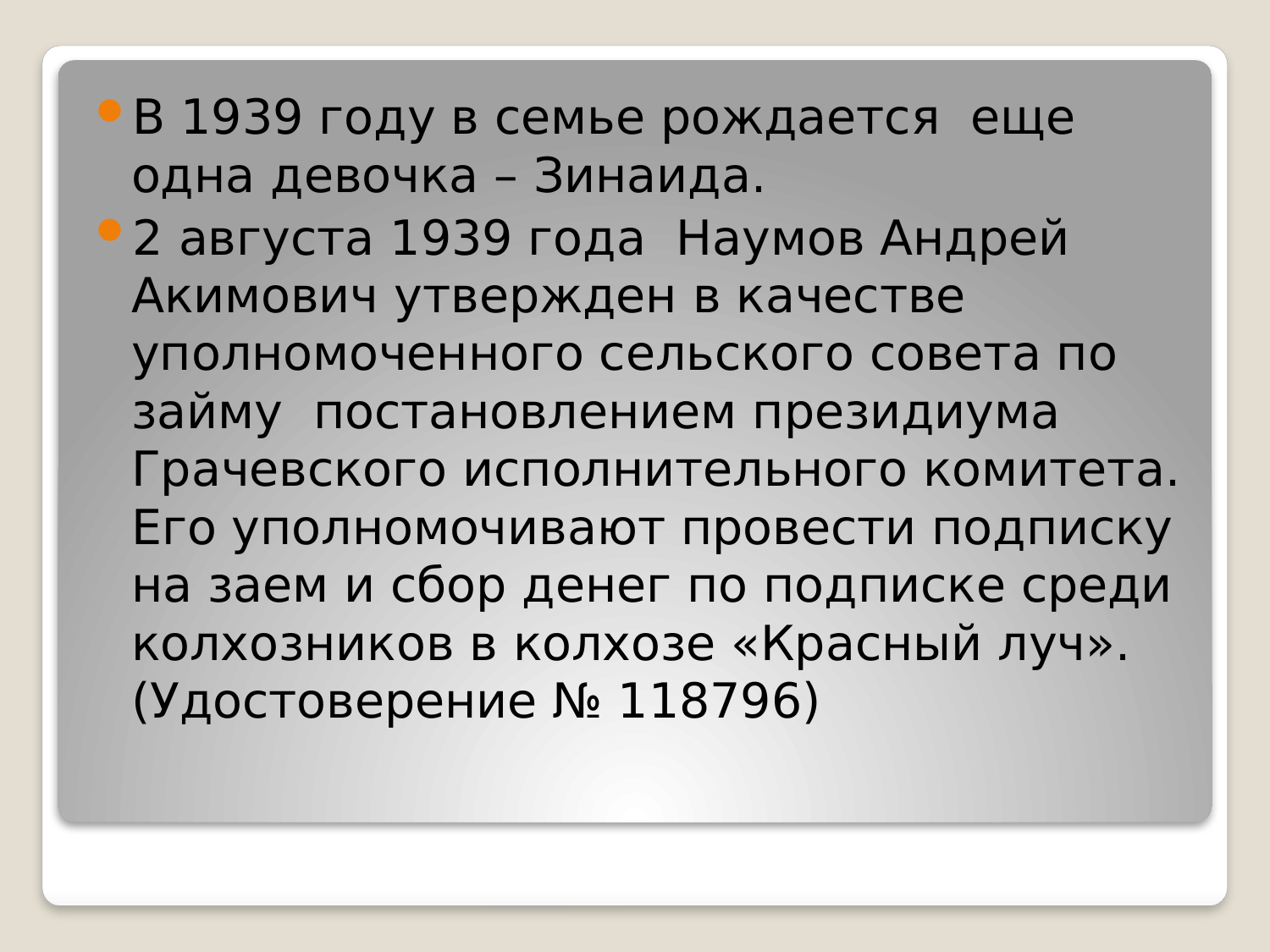

В 1939 году в семье рождается  еще одна девочка – Зинаида.
2 августа 1939 года  Наумов Андрей Акимович утвержден в качестве уполномоченного сельского совета по займу  постановлением президиума Грачевского исполнительного комитета. Его уполномочивают провести подписку на заем и сбор денег по подписке среди колхозников в колхозе «Красный луч».  (Удостоверение № 118796)